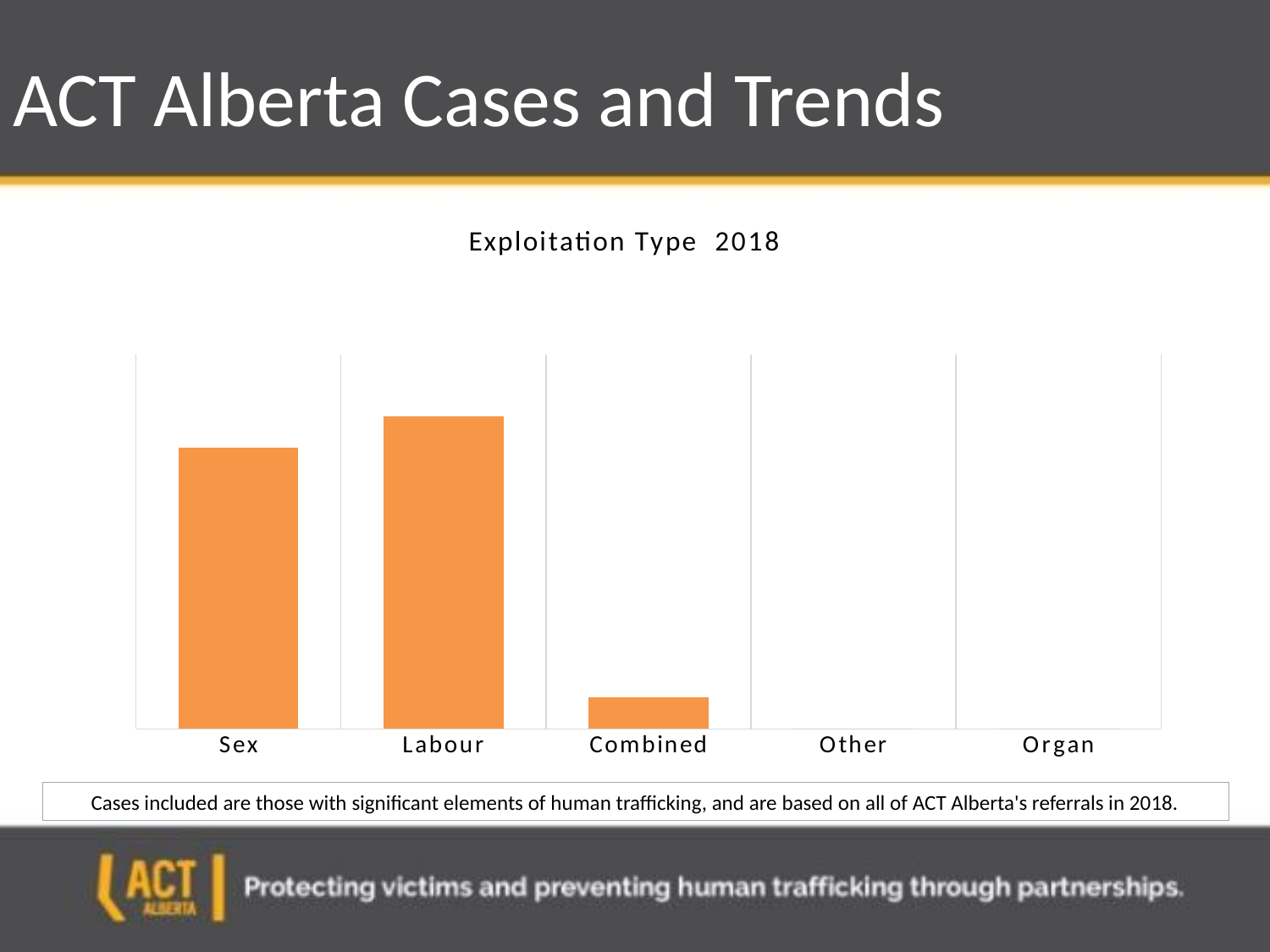

# ACT Alberta Cases and Trends

### Chart: Exploitation Type  2018

| Category | Exploitation Type |
|---|---|
| Sex | 9.0 |
| Labour | 10.0 |
| Combined | 1.0 |
| Other | 0.0 |
| Organ | 0.0 |
Cases included are those with significant elements of human trafficking, and are based on all of ACT Alberta's referrals in 2018.